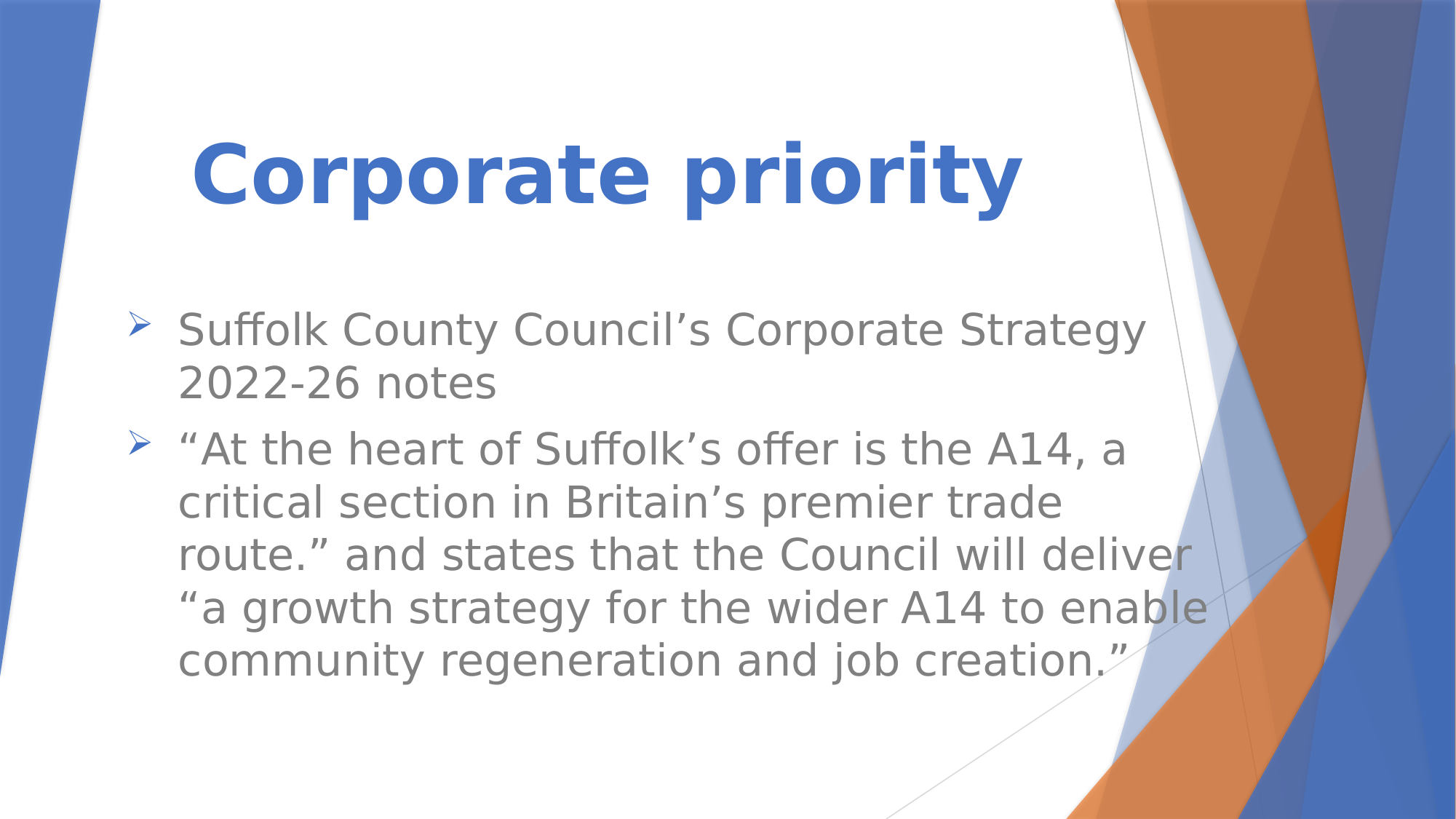

# Corporate priority
Suffolk County Council’s Corporate Strategy 2022-26 notes
“At the heart of Suffolk’s offer is the A14, a critical section in Britain’s premier trade route.” and states that the Council will deliver “a growth strategy for the wider A14 to enable community regeneration and job creation.”